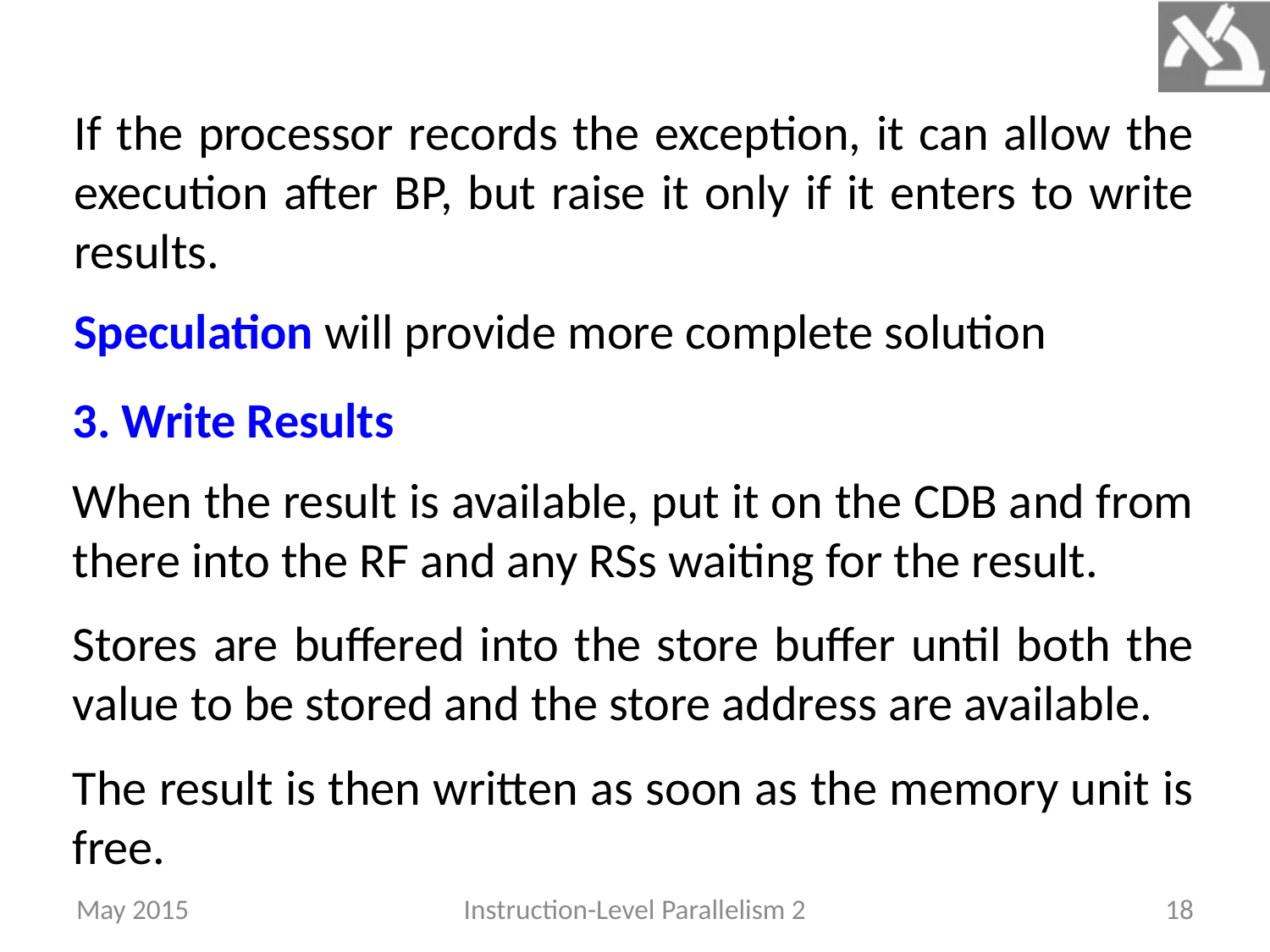

If the processor records the exception, it can allow the execution after BP, but raise it only if it enters to write results.
Speculation will provide more complete solution
3. Write Results
When the result is available, put it on the CDB and from there into the RF and any RSs waiting for the result.
Stores are buffered into the store buffer until both the value to be stored and the store address are available.
The result is then written as soon as the memory unit is free.
May 2015
Instruction-Level Parallelism 2
18